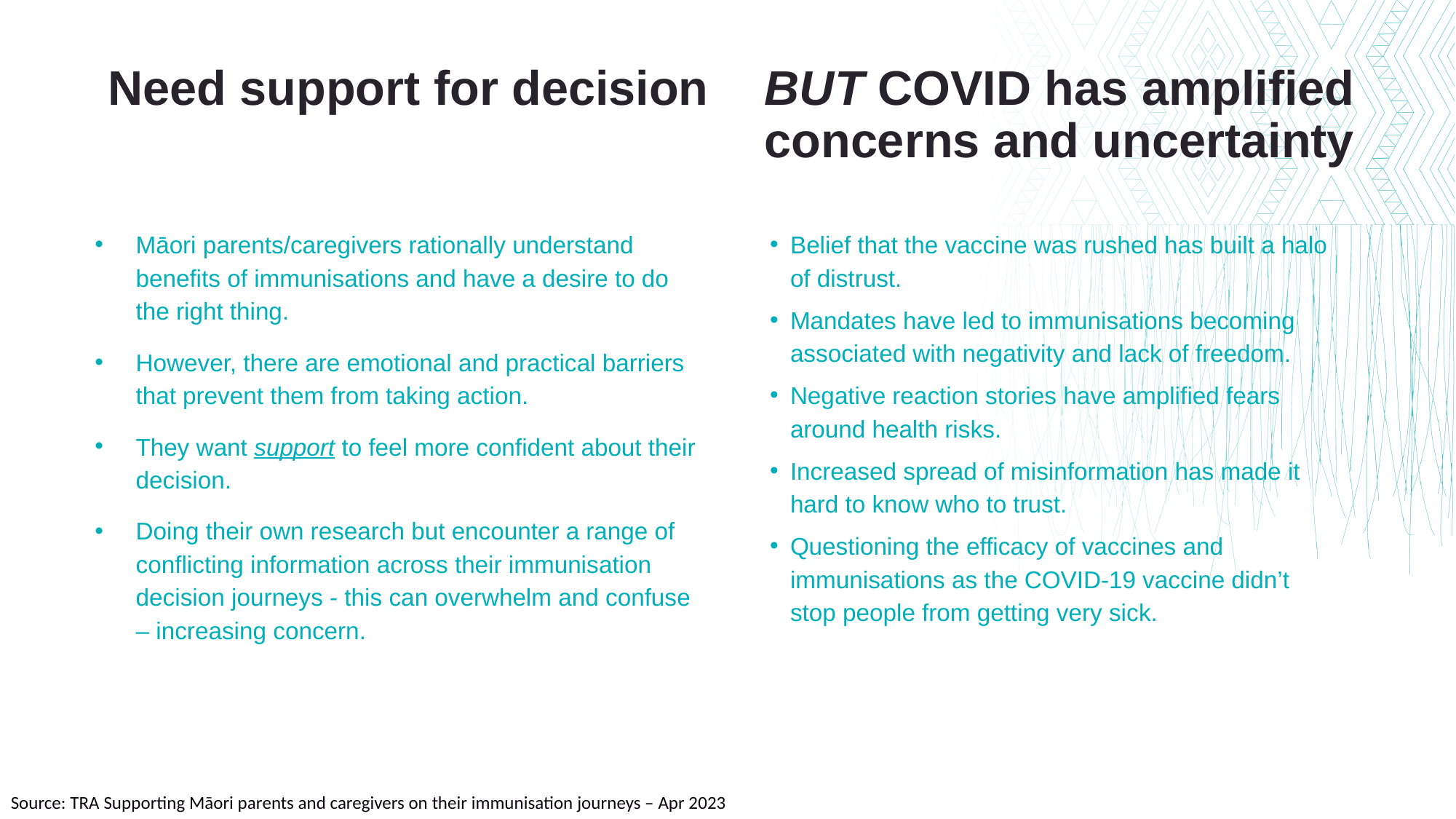

BUT COVID has amplified concerns and uncertainty

Need support for decision
Māori parents/caregivers rationally understand benefits of immunisations and have a desire to do the right thing.
However, there are emotional and practical barriers that prevent them from taking action.
They want support to feel more confident about their decision.
Doing their own research but encounter a range of conflicting information across their immunisation decision journeys - this can overwhelm and confuse – increasing concern.
Belief that the vaccine was rushed has built a halo of distrust.
Mandates have led to immunisations becoming associated with negativity and lack of freedom.
Negative reaction stories have amplified fears around health risks.
Increased spread of misinformation has made it hard to know who to trust.
Questioning the efficacy of vaccines and immunisations as the COVID-19 vaccine didn’t stop people from getting very sick.

Source: TRA Supporting Māori parents and caregivers on their immunisation journeys – Apr 2023